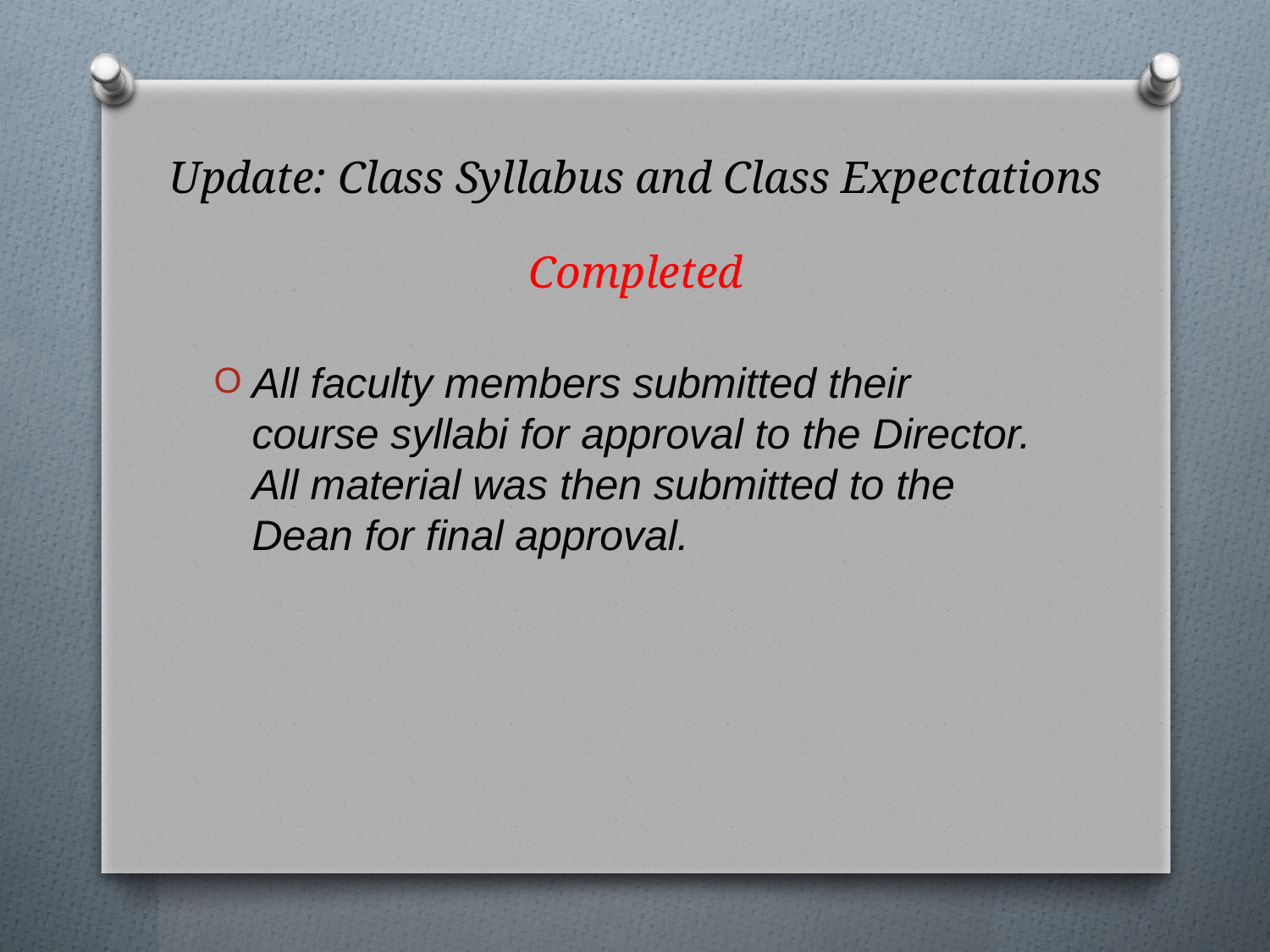

# Update: Class Syllabus and Class Expectations Completed
All faculty members submitted their course syllabi for approval to the Director.  All material was then submitted to the Dean for final approval.